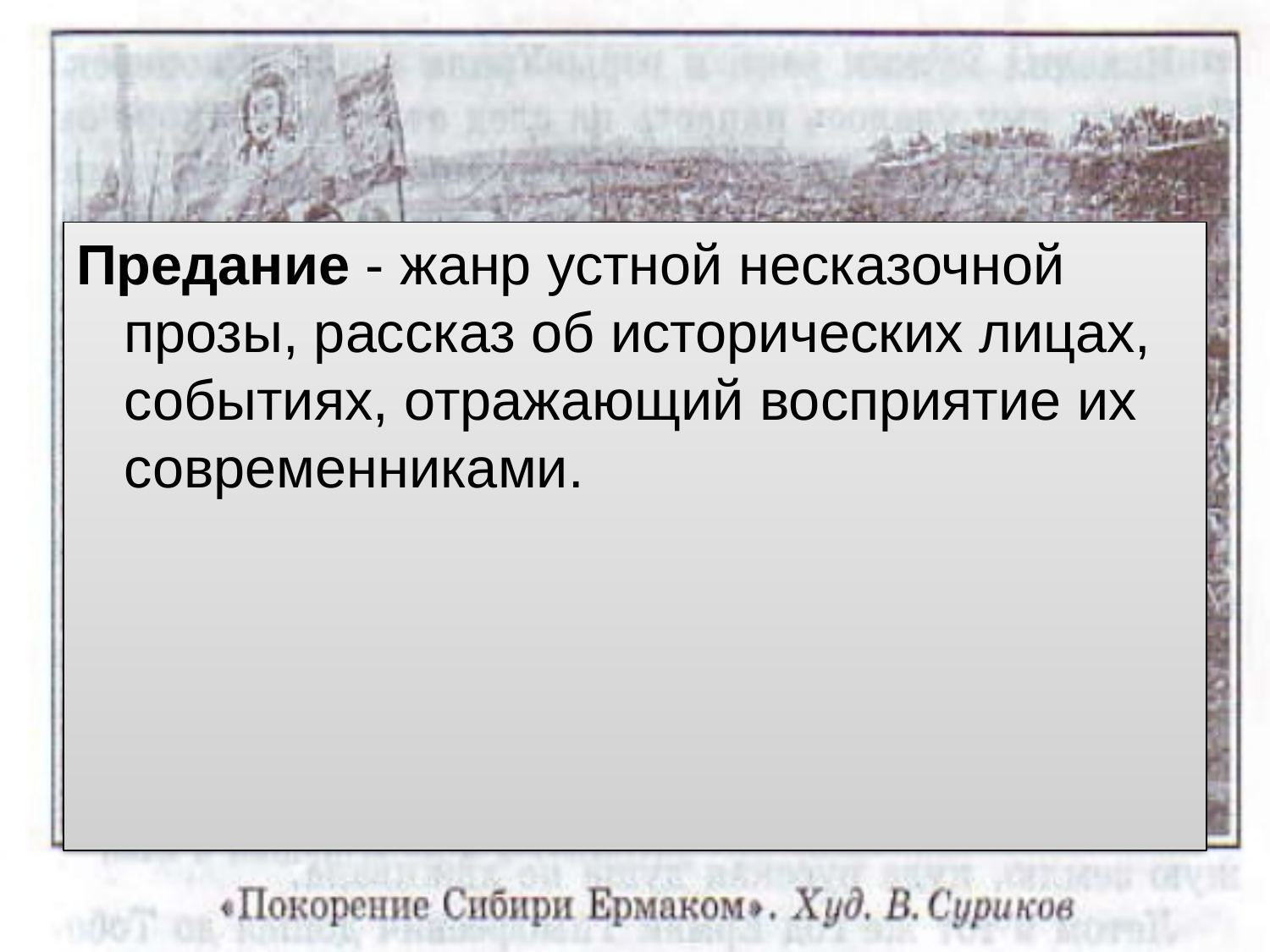

Предание - жанр устной несказочной прозы, рассказ об исторических лицах, событиях, отражающий восприятие их современниками.